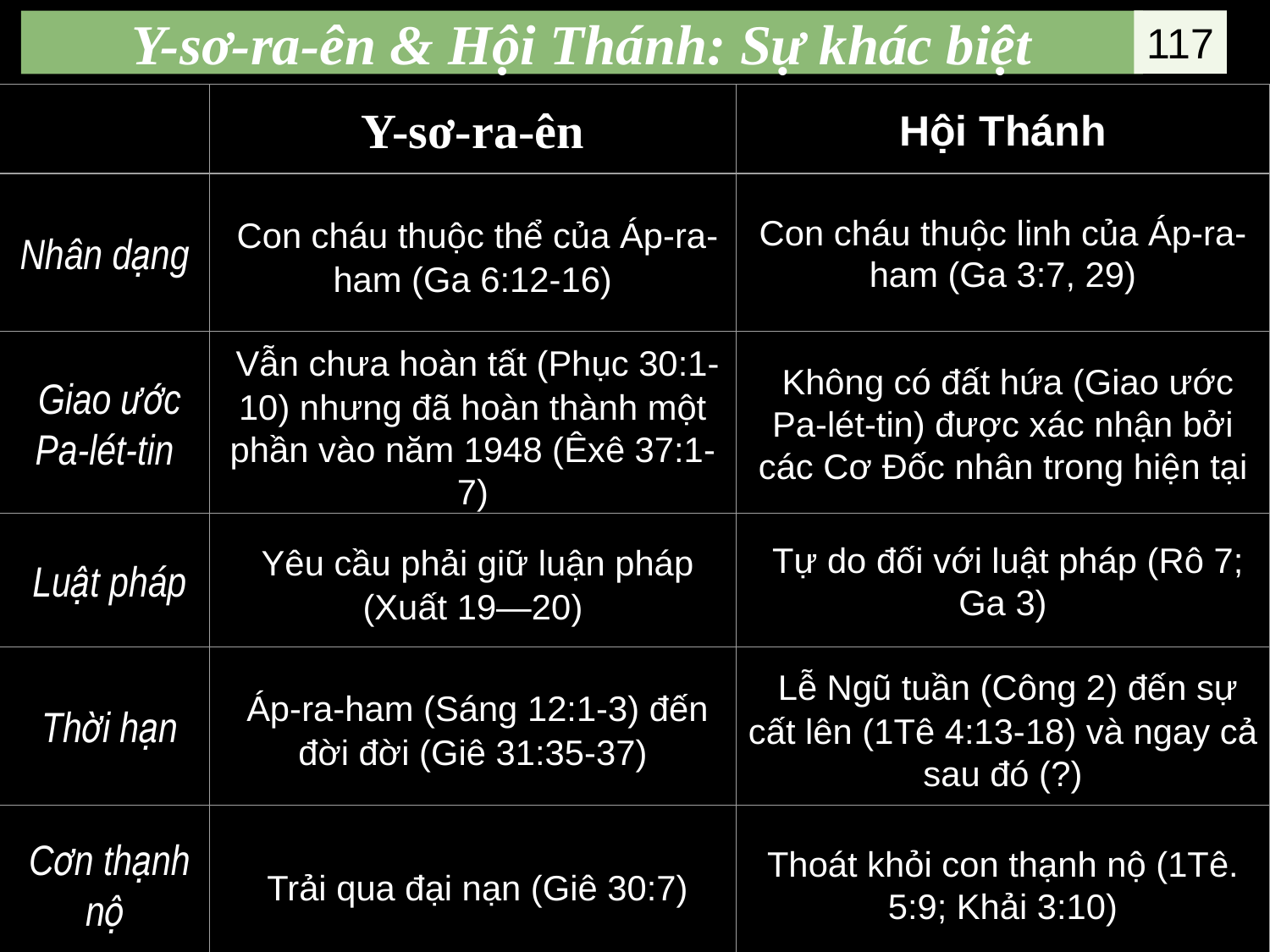

# Y-sơ-ra-ên & Hội Thánh: Sự khác biệt
117

Y-sơ-ra-ên

Hội Thánh

Nhân dạng

 Con cháu thuộc thể của Áp-ra-ham (Ga 6:12-16)

Con cháu thuộc linh của Áp-ra-ham (Ga 3:7, 29)

 Giao ước Pa-lét-tin

 Vẫn chưa hoàn tất (Phục 30:1-10) nhưng đã hoàn thành một phần vào năm 1948 (Êxê 37:1-7)

 Không có đất hứa (Giao ước Pa-lét-tin) được xác nhận bởi các Cơ Đốc nhân trong hiện tại

 Luật pháp

 Yêu cầu phải giữ luận pháp (Xuất 19—20)

 Tự do đối với luật pháp (Rô 7; Ga 3)

 Thời hạn

 Áp-ra-ham (Sáng 12:1-3) đến đời đời (Giê 31:35-37)

 Lễ Ngũ tuần (Công 2) đến sự cất lên (1Tê 4:13-18) và ngay cả sau đó (?)

 Cơn thạnh nộ

 Trải qua đại nạn (Giê 30:7)

Thoát khỏi con thạnh nộ (1Tê. 5:9; Khải 3:10)